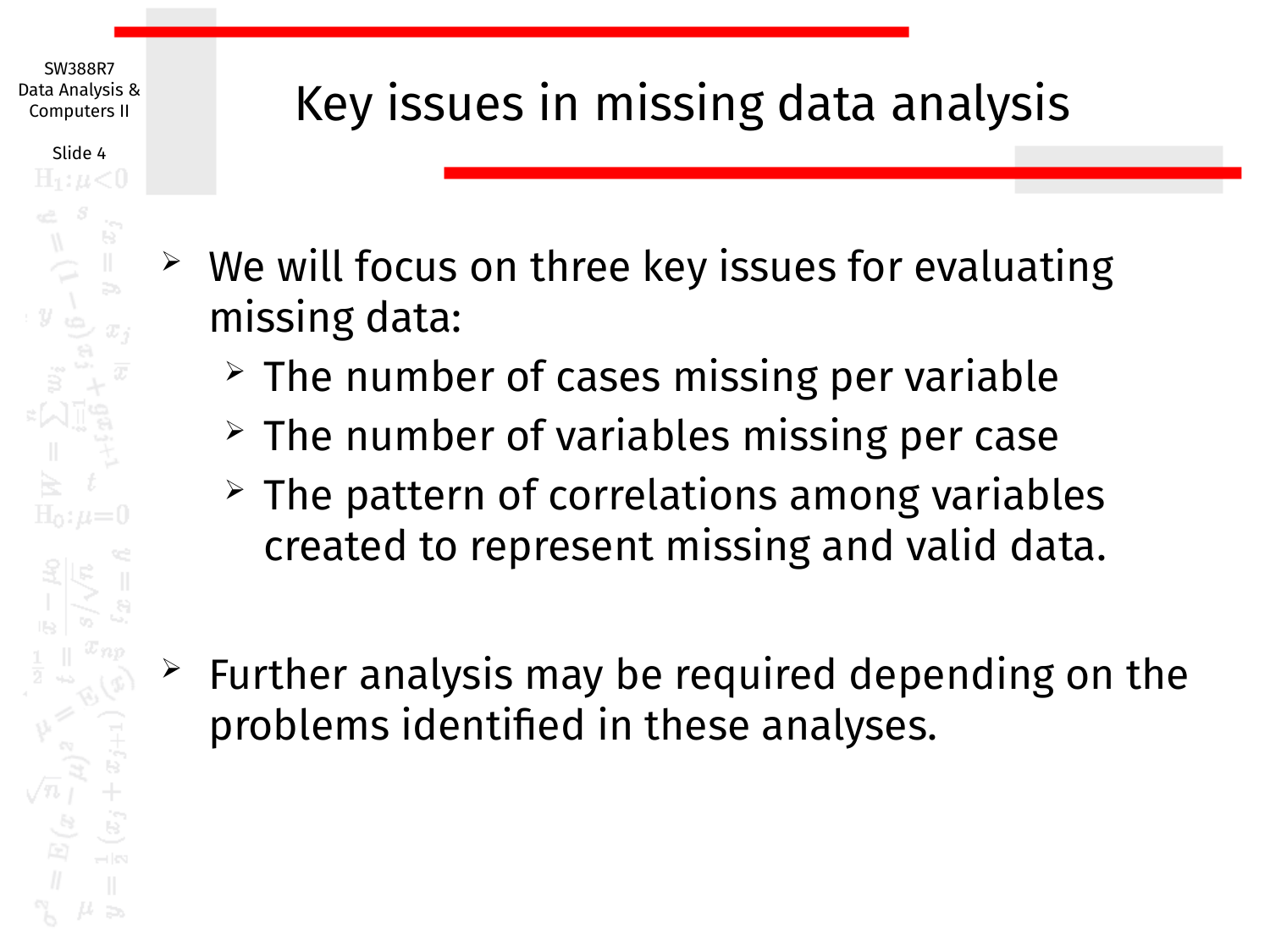

SW388R7
Data Analysis & Computers II

Slide 4
# Key issues in missing data analysis
We will focus on three key issues for evaluating missing data:
The number of cases missing per variable
The number of variables missing per case
The pattern of correlations among variables created to represent missing and valid data.

Further analysis may be required depending on the problems identified in these analyses.